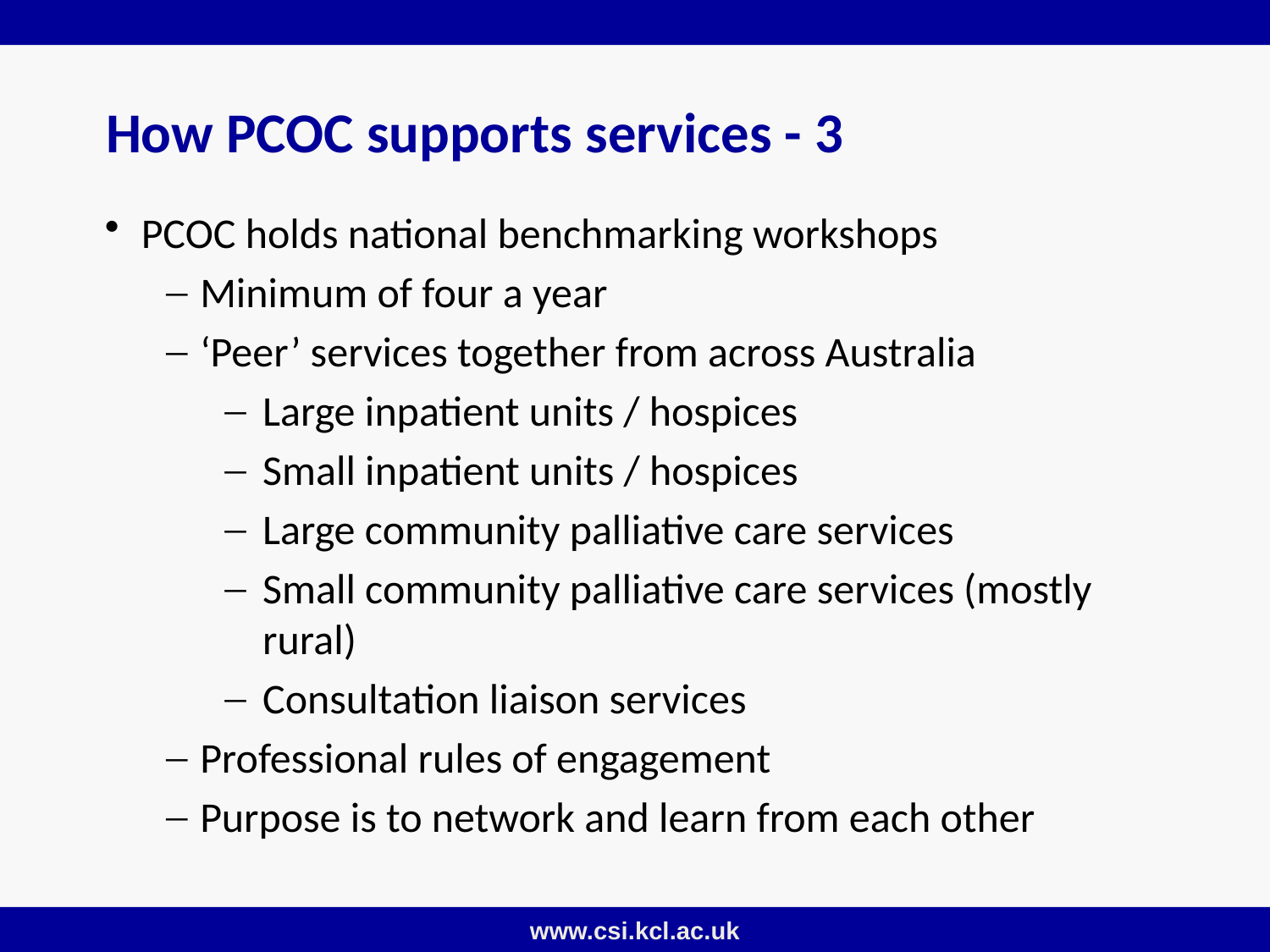

# How PCOC supports services - 3
PCOC holds national benchmarking workshops
Minimum of four a year
‘Peer’ services together from across Australia
Large inpatient units / hospices
Small inpatient units / hospices
Large community palliative care services
Small community palliative care services (mostly rural)
Consultation liaison services
Professional rules of engagement
Purpose is to network and learn from each other